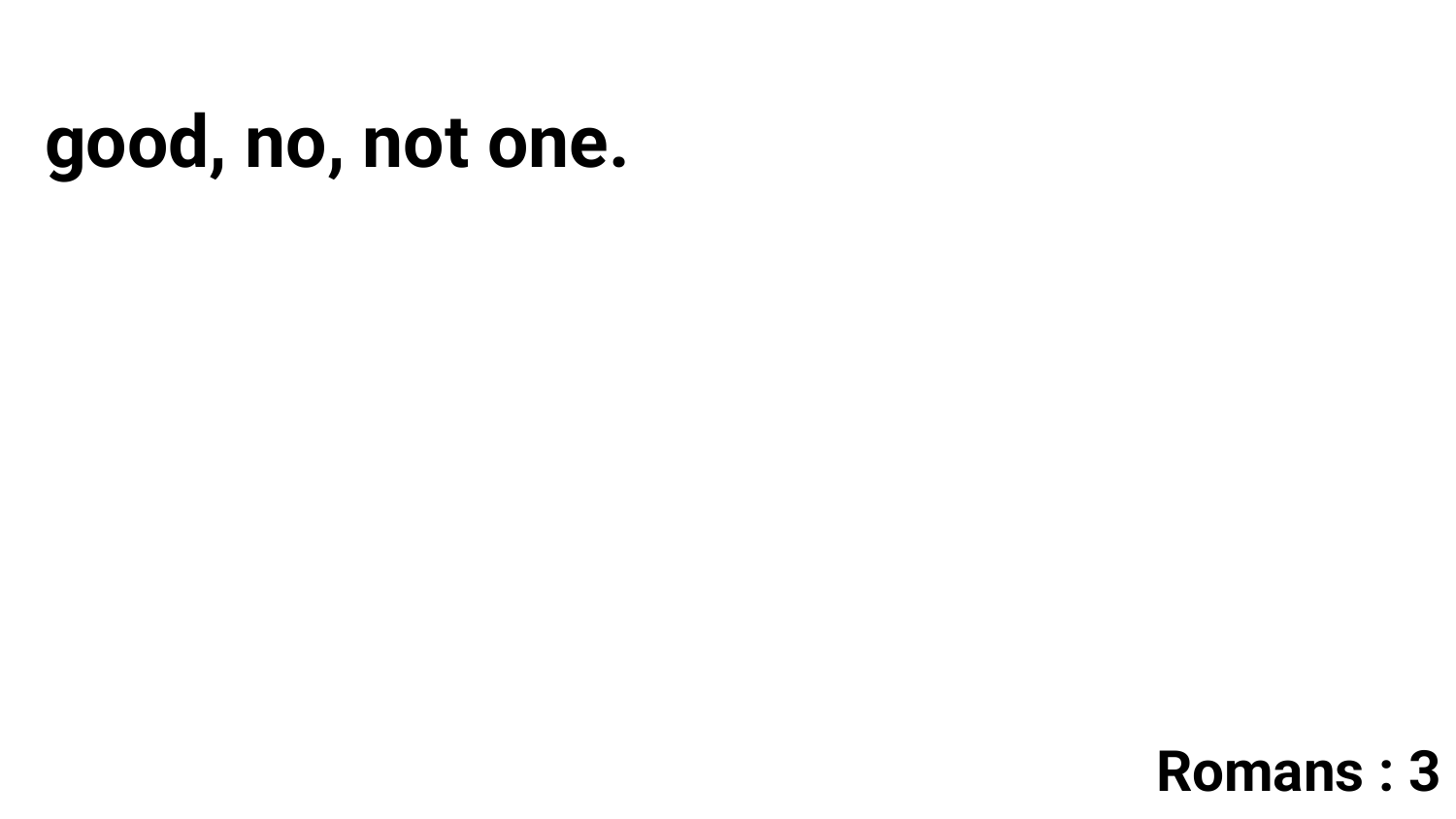

good, no, not one.
Romans : 3